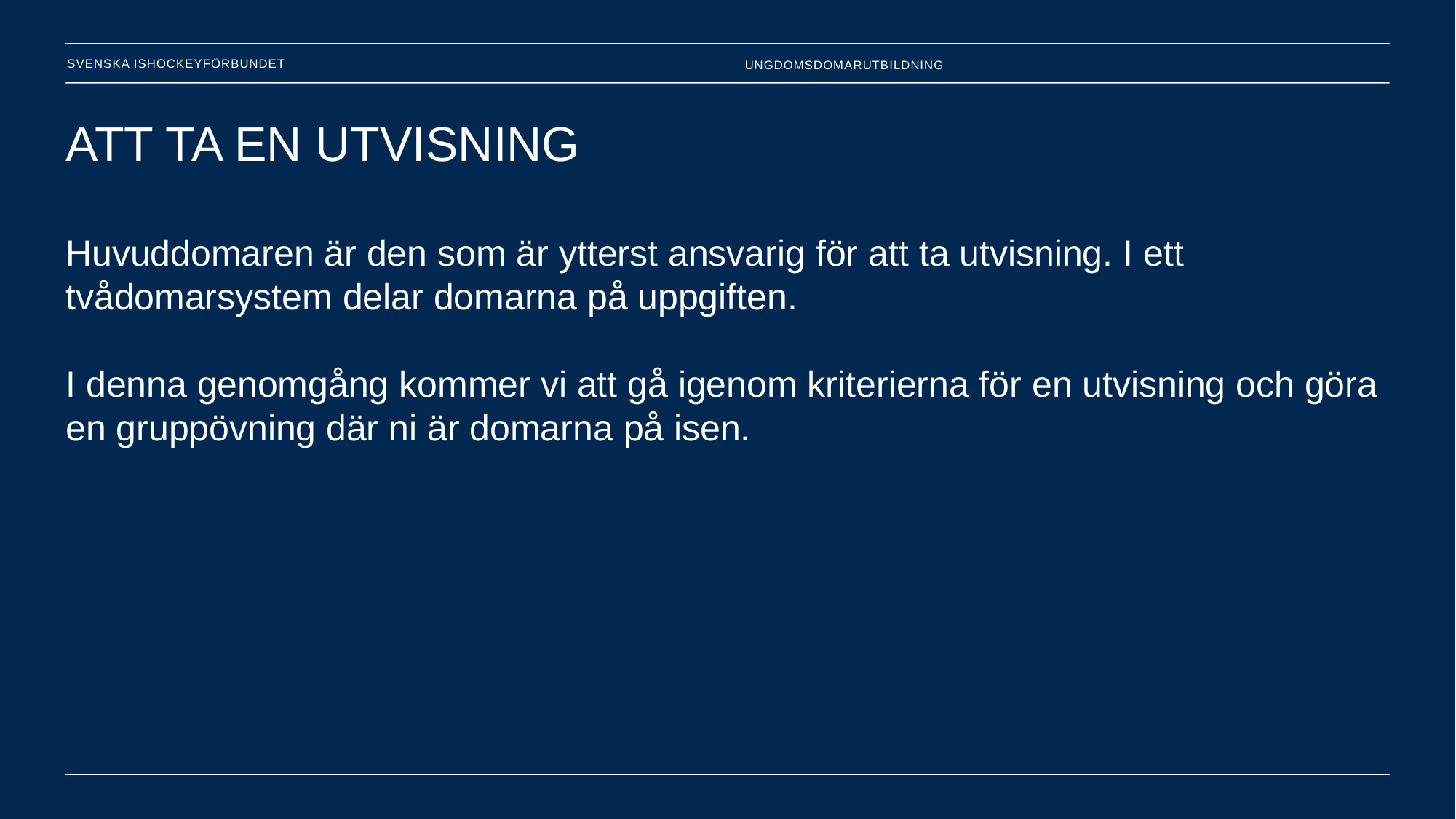

3
Ungdomsdomarutbildning
# ATT TA EN UTVISNING Huvuddomaren är den som är ytterst ansvarig för att ta utvisning. I ett tvådomarsystem delar domarna på uppgiften. I denna genomgång kommer vi att gå igenom kriterierna för en utvisning och göra en gruppövning där ni är domarna på isen.